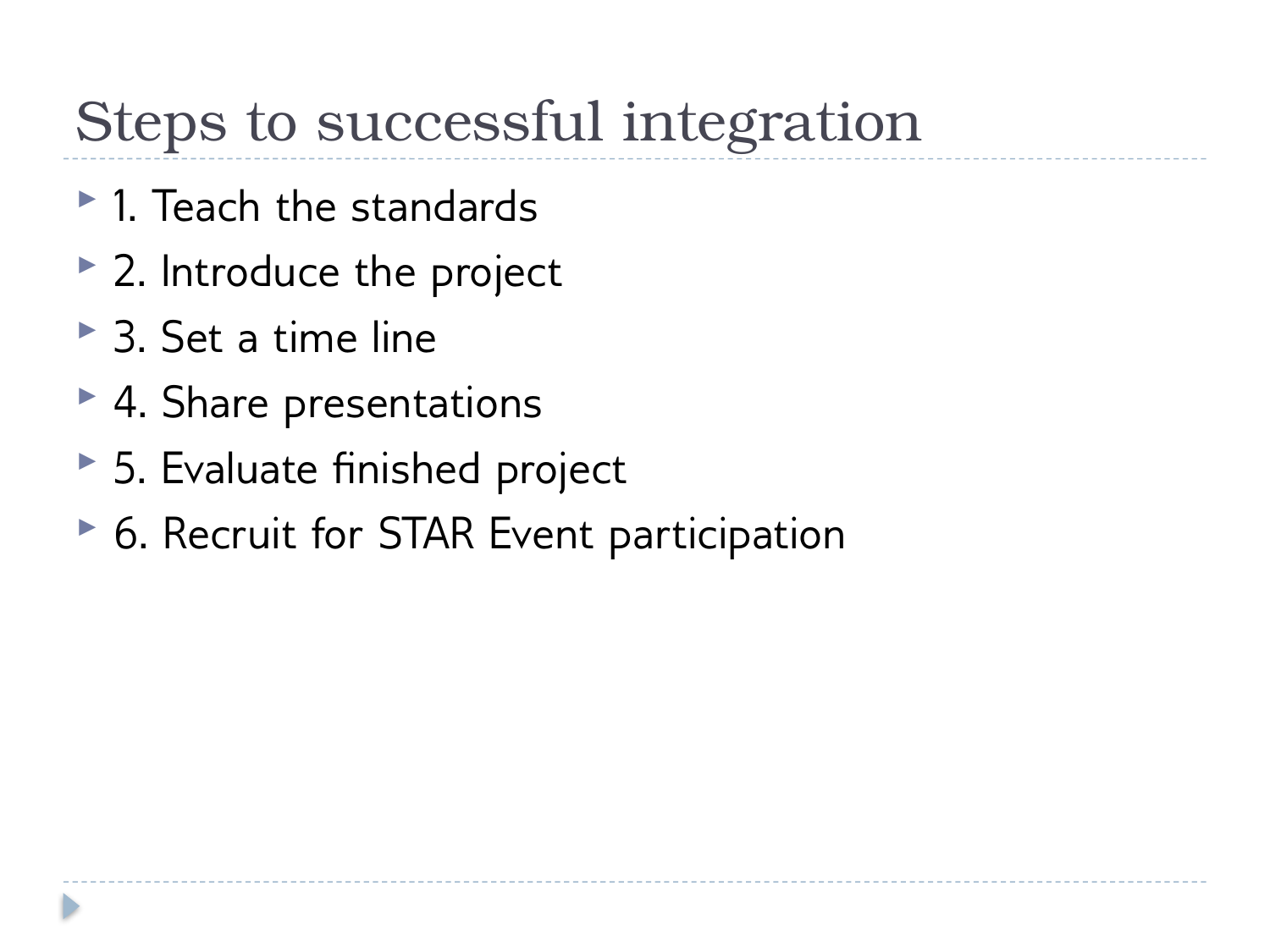

# Steps to successful integration
1. Teach the standards
2. Introduce the project
3. Set a time line
4. Share presentations
5. Evaluate finished project
6. Recruit for STAR Event participation